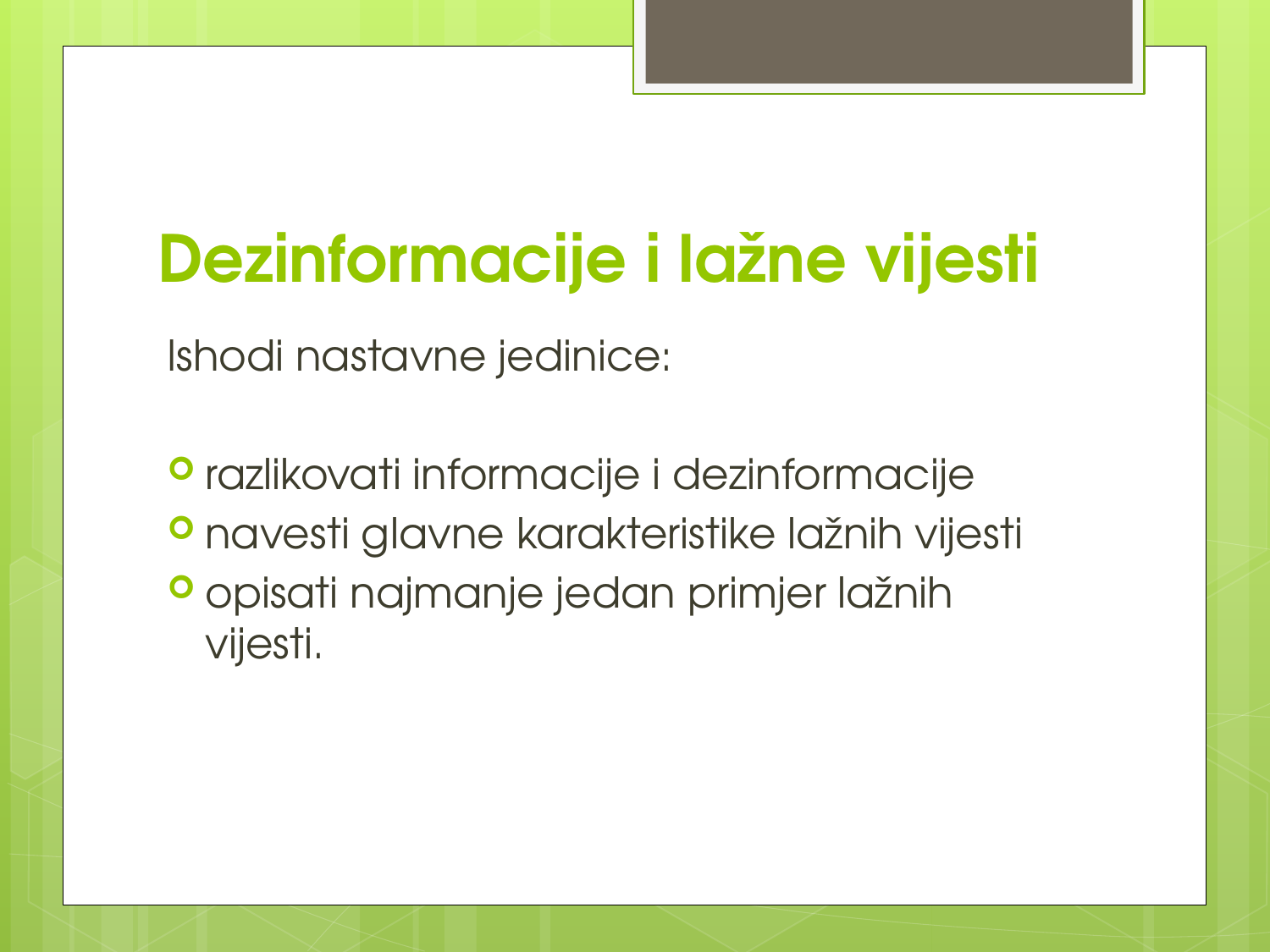

# Dezinformacije i lažne vijesti
Ishodi nastavne jedinice:

razlikovati informacije i dezinformacije
navesti glavne karakteristike lažnih vijesti
opisati najmanje jedan primjer lažnih vijesti.